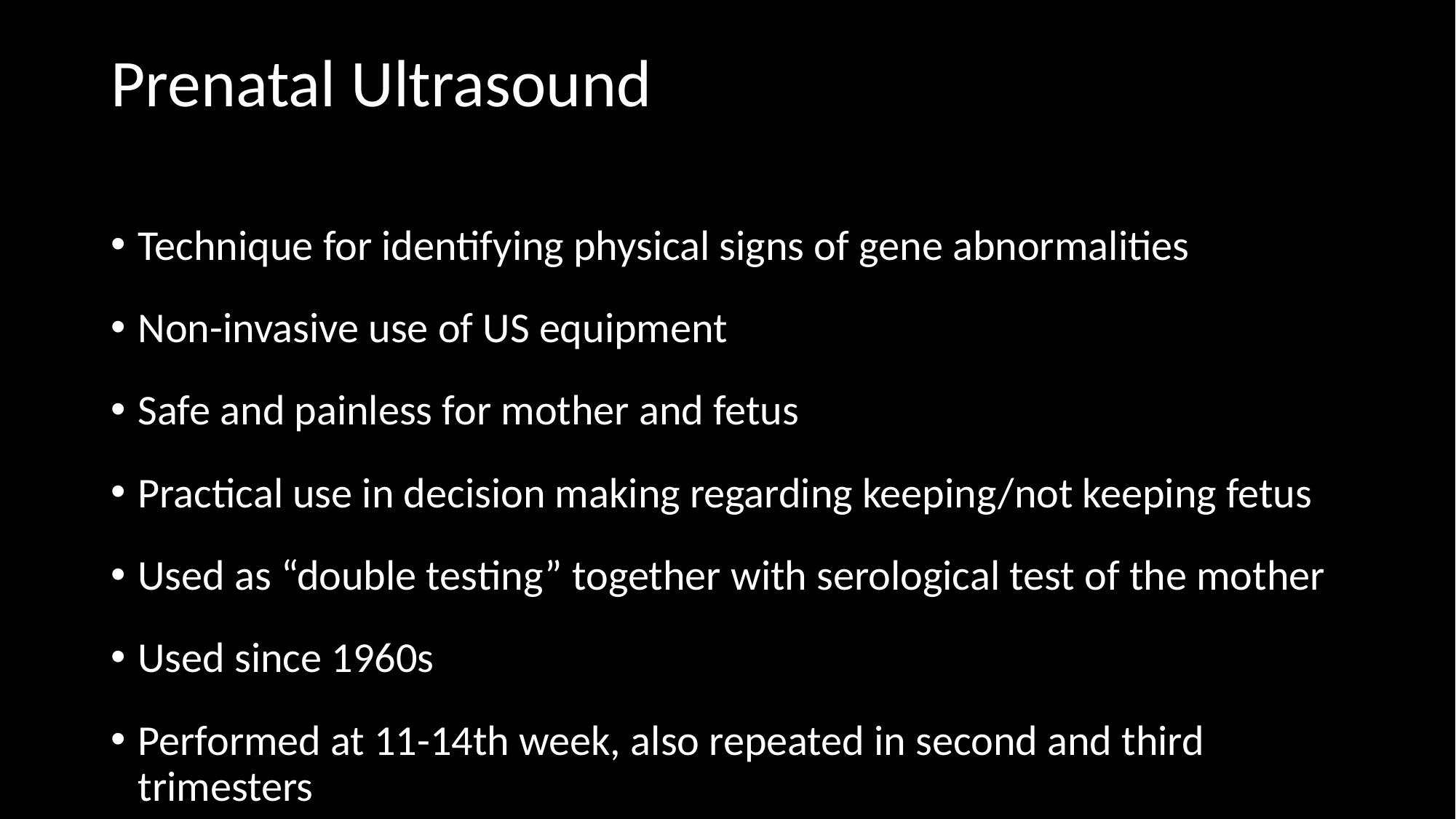

Prenatal Ultrasound
Technique for identifying physical signs of gene abnormalities
Non-invasive use of US equipment
Safe and painless for mother and fetus
Practical use in decision making regarding keeping/not keeping fetus
Used as “double testing” together with serological test of the mother
Used since 1960s
Performed at 11-14th week, also repeated in second and third trimesters